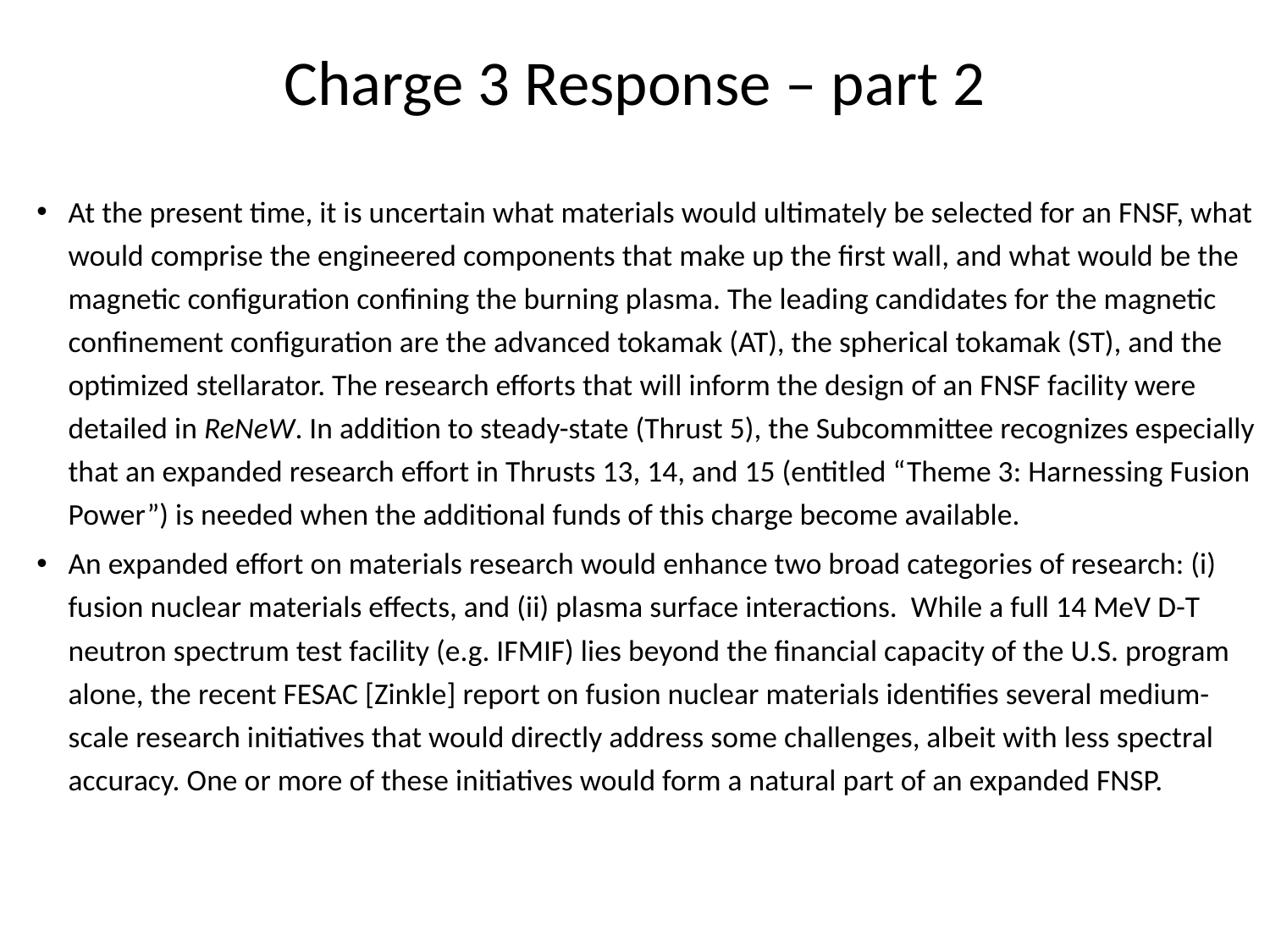

# Charge 3 Response – part 2
At the present time, it is uncertain what materials would ultimately be selected for an FNSF, what would comprise the engineered components that make up the first wall, and what would be the magnetic configuration confining the burning plasma. The leading candidates for the magnetic confinement configuration are the advanced tokamak (AT), the spherical tokamak (ST), and the optimized stellarator. The research efforts that will inform the design of an FNSF facility were detailed in ReNeW. In addition to steady-state (Thrust 5), the Subcommittee recognizes especially that an expanded research effort in Thrusts 13, 14, and 15 (entitled “Theme 3: Harnessing Fusion Power”) is needed when the additional funds of this charge become available.
An expanded effort on materials research would enhance two broad categories of research: (i) fusion nuclear materials effects, and (ii) plasma surface interactions.  While a full 14 MeV D-T neutron spectrum test facility (e.g. IFMIF) lies beyond the financial capacity of the U.S. program alone, the recent FESAC [Zinkle] report on fusion nuclear materials identifies several medium-scale research initiatives that would directly address some challenges, albeit with less spectral accuracy. One or more of these initiatives would form a natural part of an expanded FNSP.